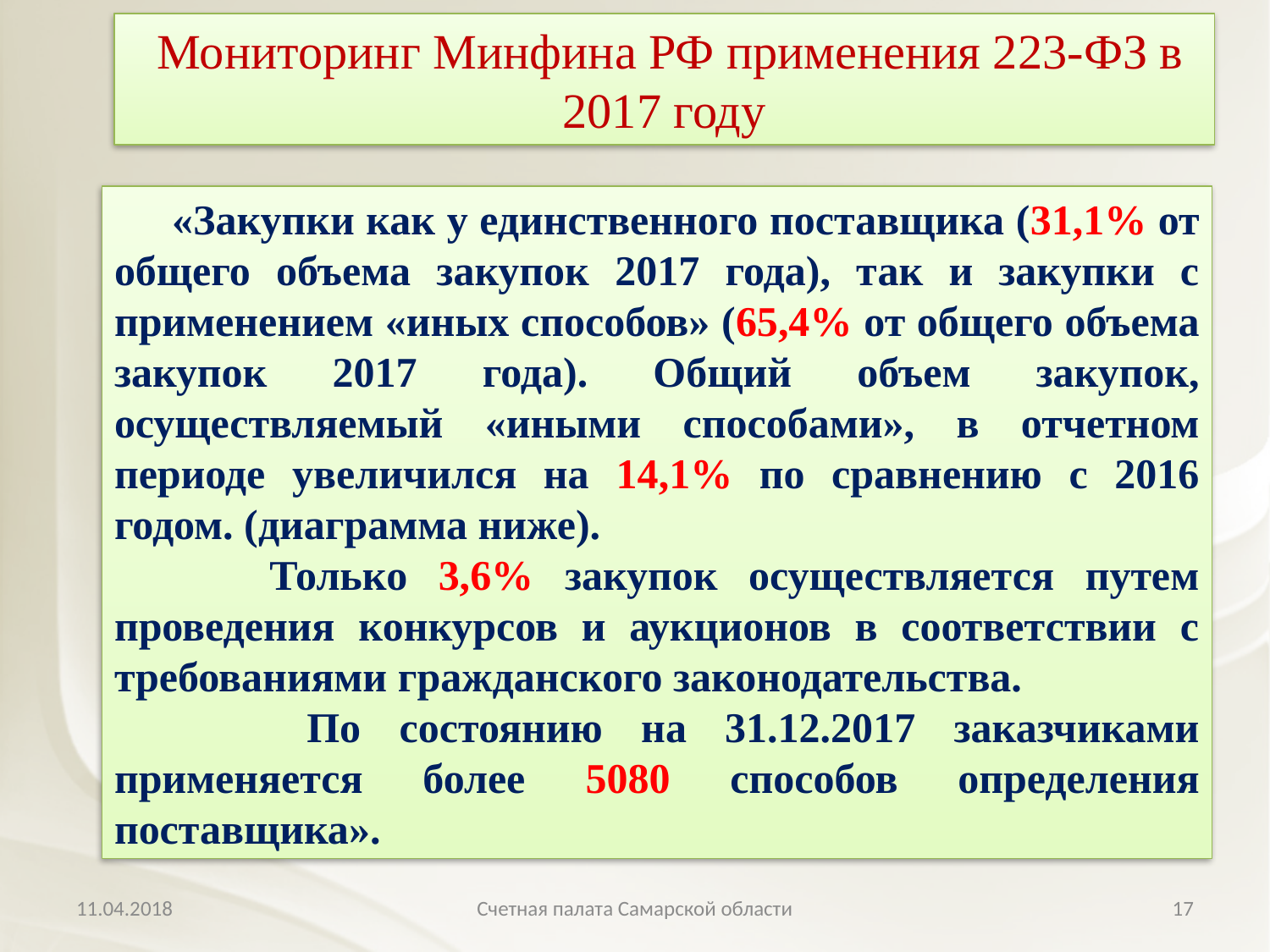

Мониторинг Минфина РФ применения 223-ФЗ в 2017 году
     «Закупки как у единственного поставщика (31,1% от общего объема закупок 2017 года), так и закупки с применением «иных способов» (65,4% от общего объема закупок 2017 года). Общий объем закупок, осуществляемый «иными способами», в отчетном периоде увеличился на 14,1% по сравнению с 2016 годом. (диаграмма ниже).
     Только 3,6% закупок осуществляется путем проведения конкурсов и аукционов в соответствии с требованиями гражданского законодательства.
     По состоянию на 31.12.2017 заказчиками применяется более 5080 способов определения поставщика».
11.04.2018
Счетная палата Самарской области
17